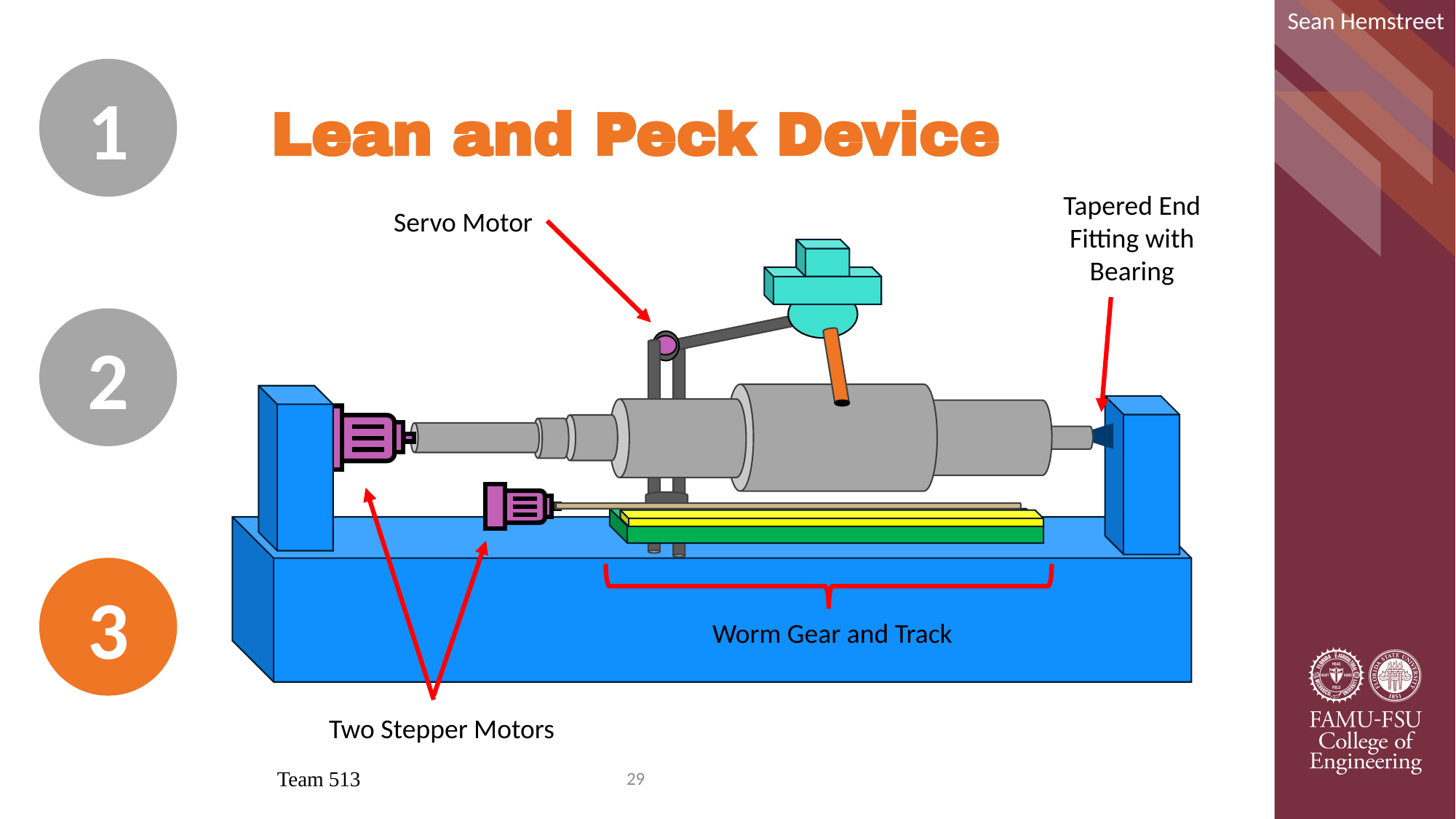

Sean Hemstreet

1
# Lean and Peck Device

Tapered End Fitting with Bearing
Servo Motor

Worm Gear and Track
Two Stepper Motors

2

3
Team 513
29